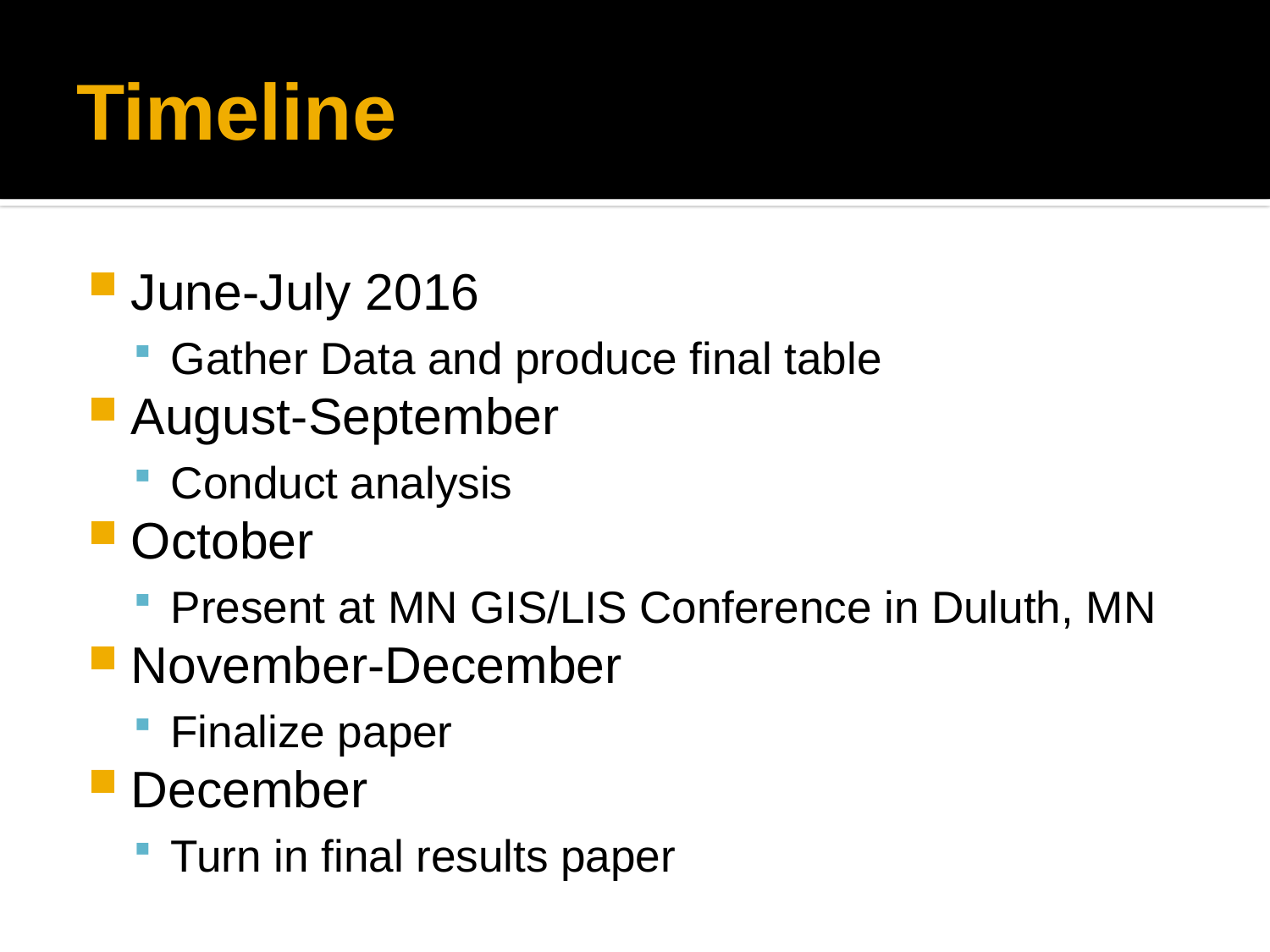

# Timeline
June-July 2016
Gather Data and produce final table
August-September
Conduct analysis
October
Present at MN GIS/LIS Conference in Duluth, MN
November-December
Finalize paper
December
Turn in final results paper